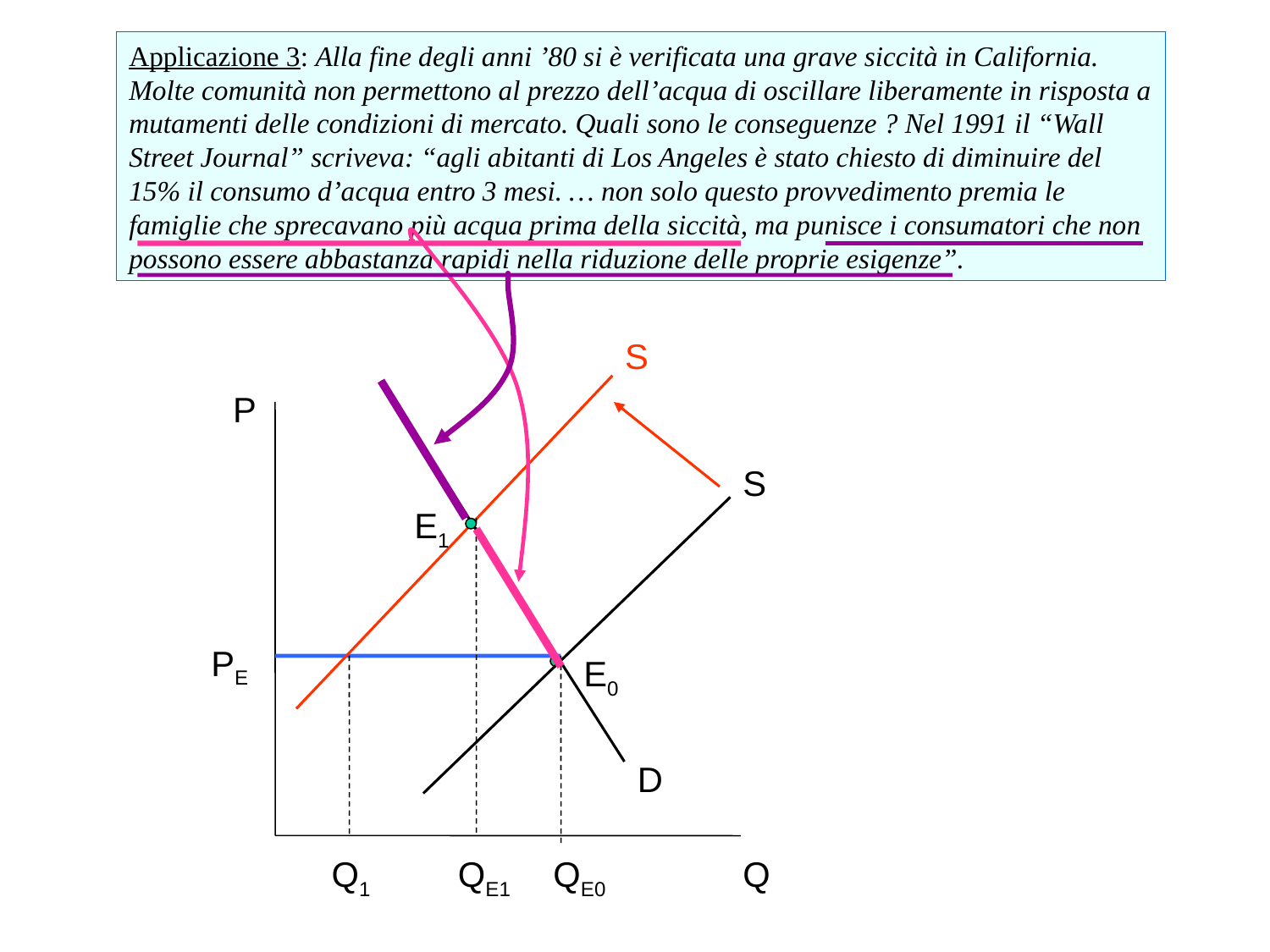

Applicazione 3: Alla fine degli anni ’80 si è verificata una grave siccità in California. Molte comunità non permettono al prezzo dell’acqua di oscillare liberamente in risposta a mutamenti delle condizioni di mercato. Quali sono le conseguenze ? Nel 1991 il “Wall Street Journal” scriveva: “agli abitanti di Los Angeles è stato chiesto di diminuire del 15% il consumo d’acqua entro 3 mesi. … non solo questo provvedimento premia le famiglie che sprecavano più acqua prima della siccità, ma punisce i consumatori che non possono essere abbastanza rapidi nella riduzione delle proprie esigenze”.

S

P

S

E1

PE
E0

D
Q1
QE1
QE0
Q